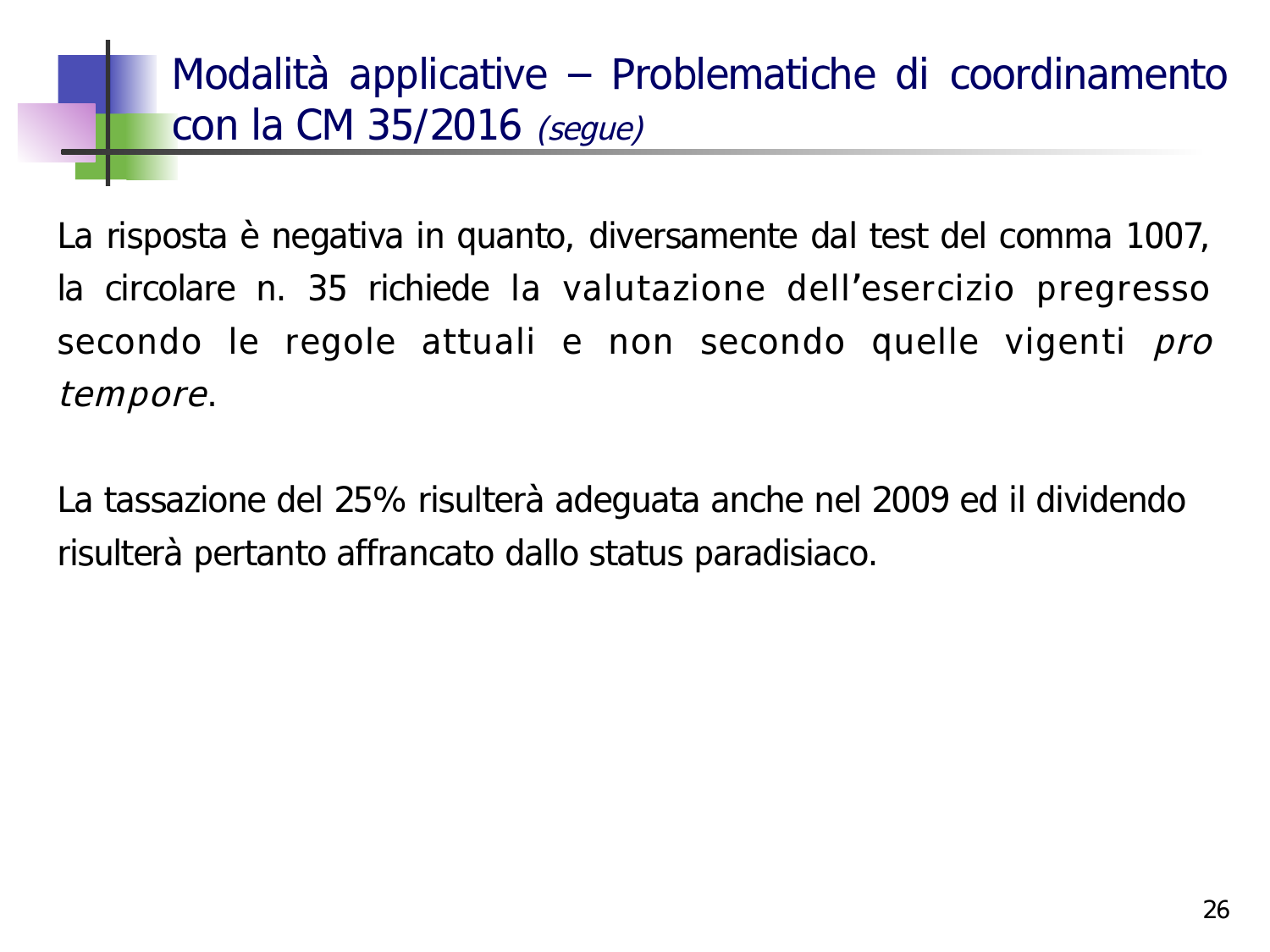

# Modalità applicative – Problematiche di coordinamento con la CM 35/2016 (segue)
La risposta è negativa in quanto, diversamente dal test del comma 1007, la circolare n. 35 richiede la valutazione dell’esercizio pregresso secondo le regole attuali e non secondo quelle vigenti pro tempore.

La tassazione del 25% risulterà adeguata anche nel 2009 ed il dividendo risulterà pertanto affrancato dallo status paradisiaco.
26